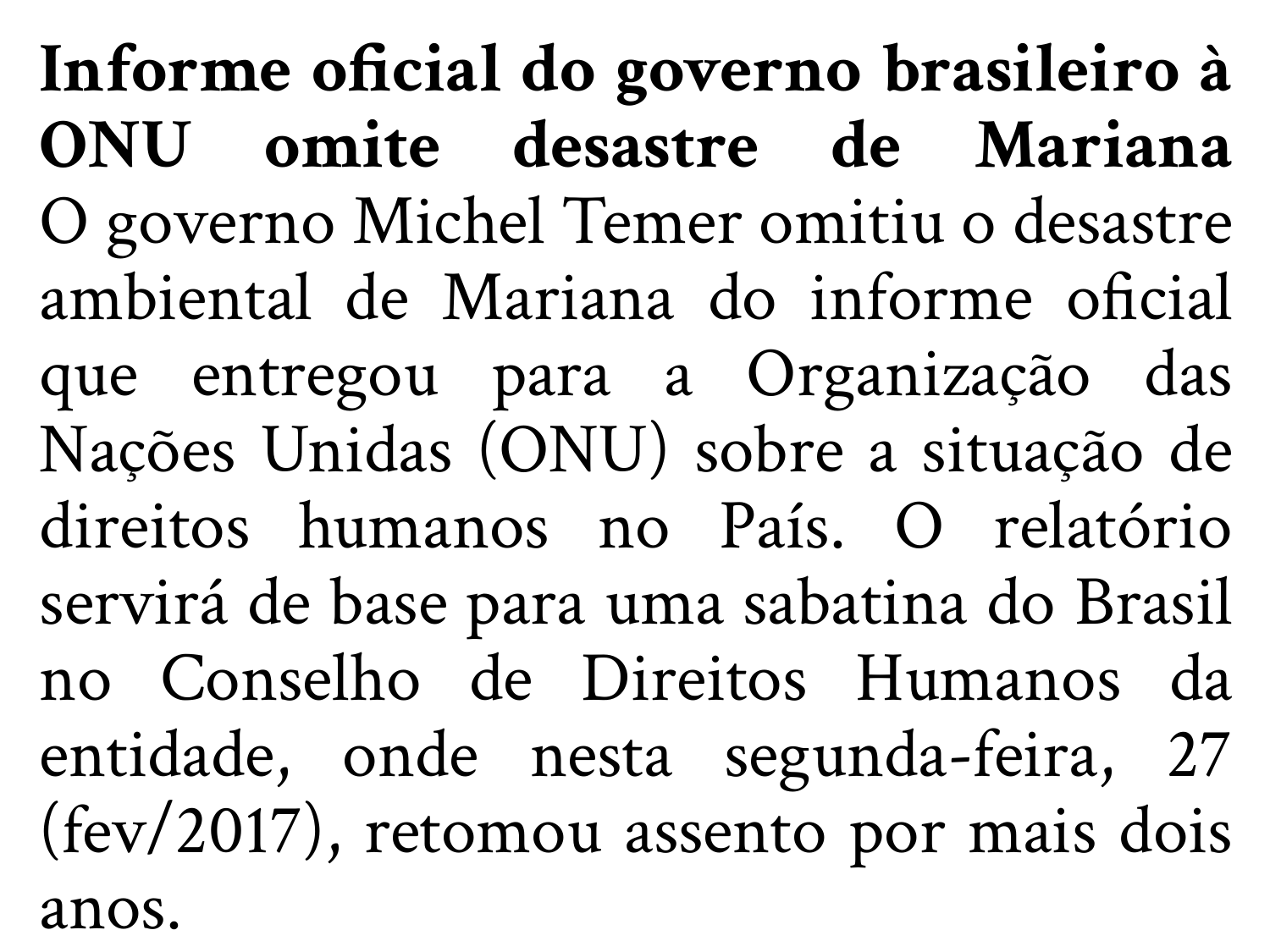

# Informe oficial do governo brasileiro à ONU omite desastre de Mariana O governo Michel Temer omitiu o desastre ambiental de Mariana do informe oficial que entregou para a Organização das Nações Unidas (ONU) sobre a situação de direitos humanos no País. O relatório servirá de base para uma sabatina do Brasil no Conselho de Direitos Humanos da entidade, onde nesta segunda-feira, 27 (fev/2017), retomou assento por mais dois anos.